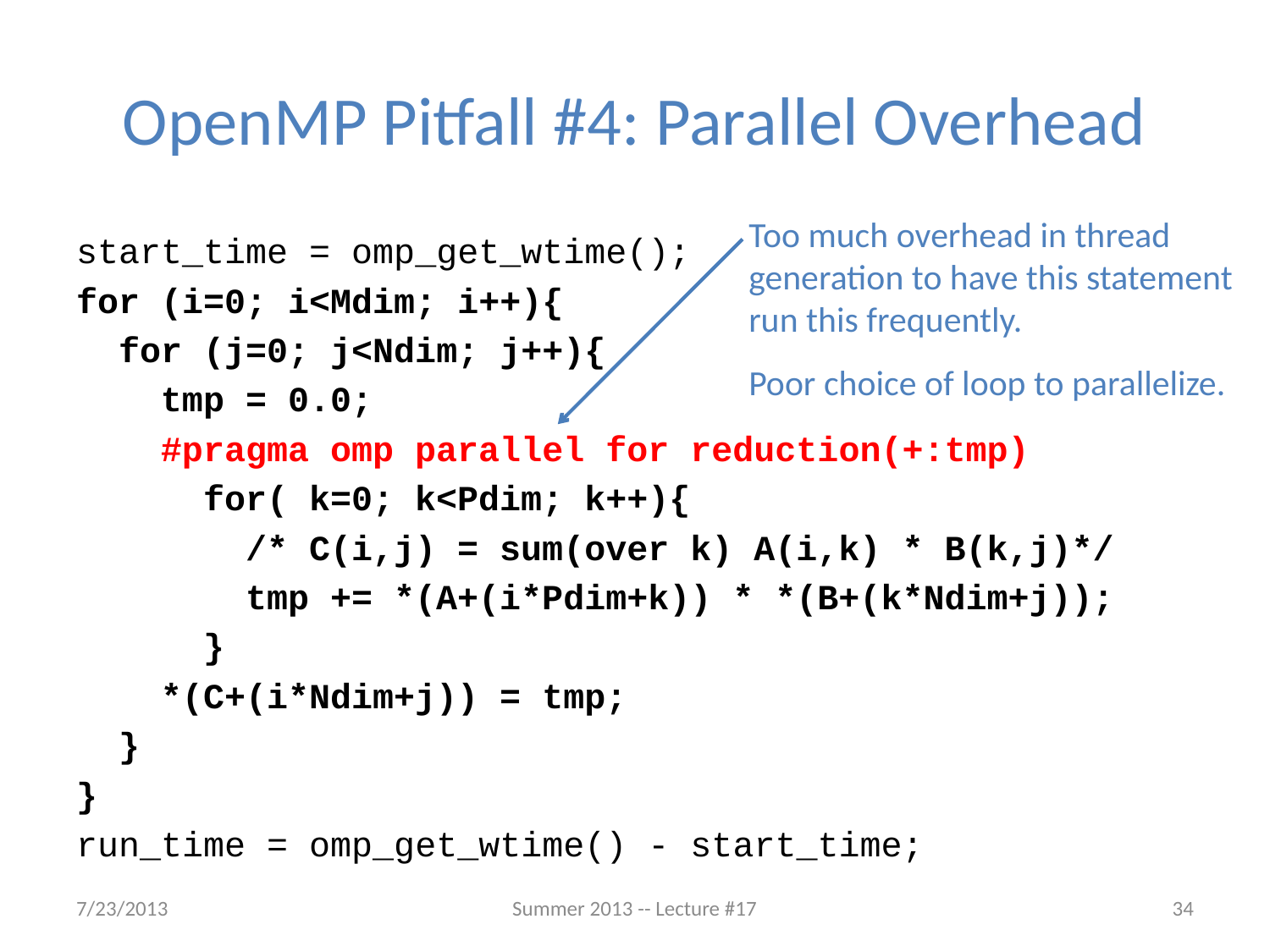

# OpenMP Pitfall #4: Parallel Overhead
Too much overhead in thread generation to have this statement run this frequently.
Poor choice of loop to parallelize.
start_time = omp_get_wtime();
for (i=0; i<Mdim; i++){
  for (j=0; j<Ndim; j++){
    tmp = 0.0;
    #pragma omp parallel for reduction(+:tmp)
      for( k=0; k<Pdim; k++){
        /* C(i,j) = sum(over k) A(i,k) * B(k,j)*/
        tmp += *(A+(i*Pdim+k)) * *(B+(k*Ndim+j));
      }
    *(C+(i*Ndim+j)) = tmp;
  }
}
run_time = omp_get_wtime() - start_time;
7/23/2013
Summer 2013 -- Lecture #17
34